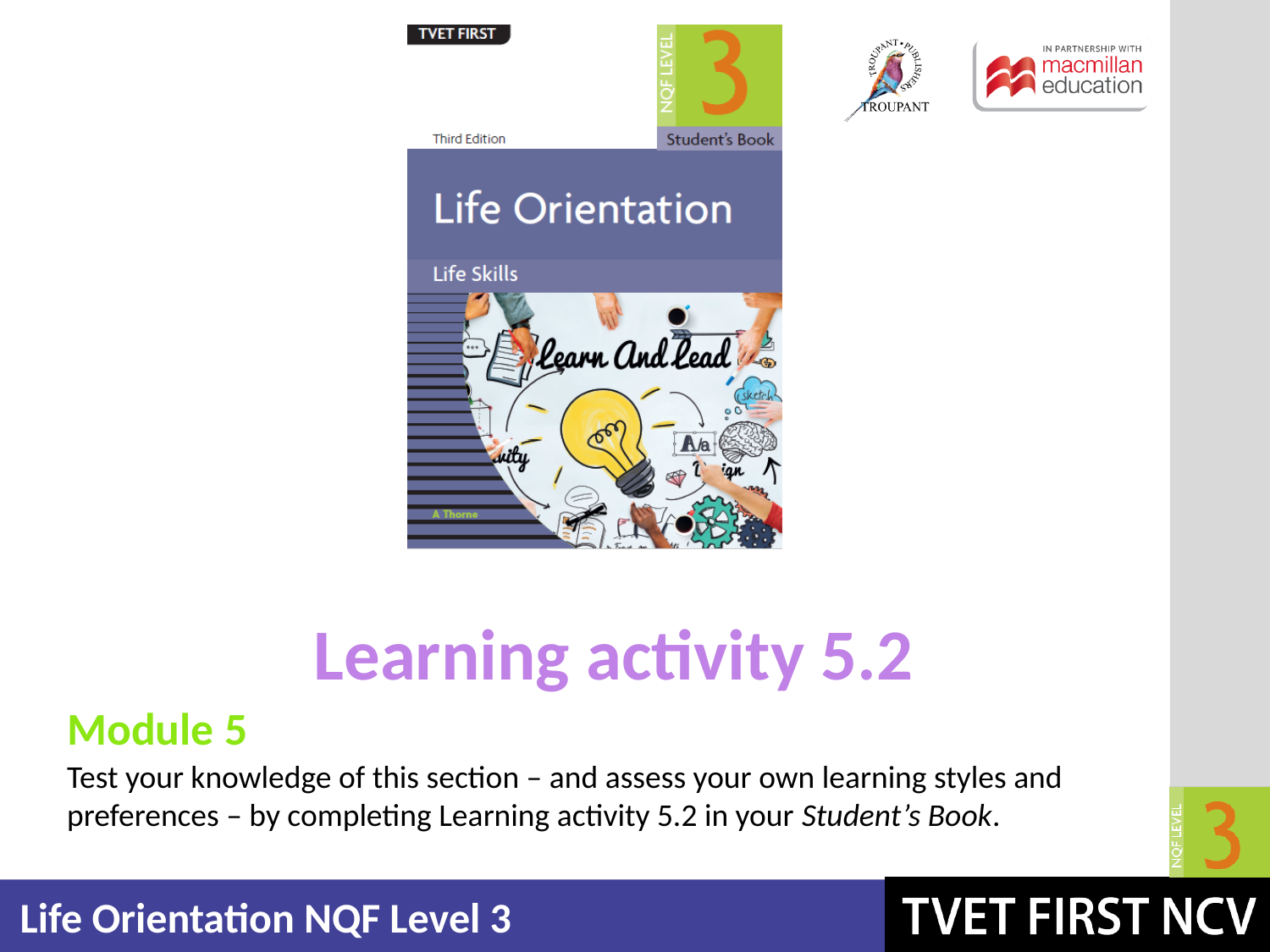

Learning activity 5.2
Module 5
Test your knowledge of this section – and assess your own learning styles and preferences – by completing Learning activity 5.2 in your Student’s Book.